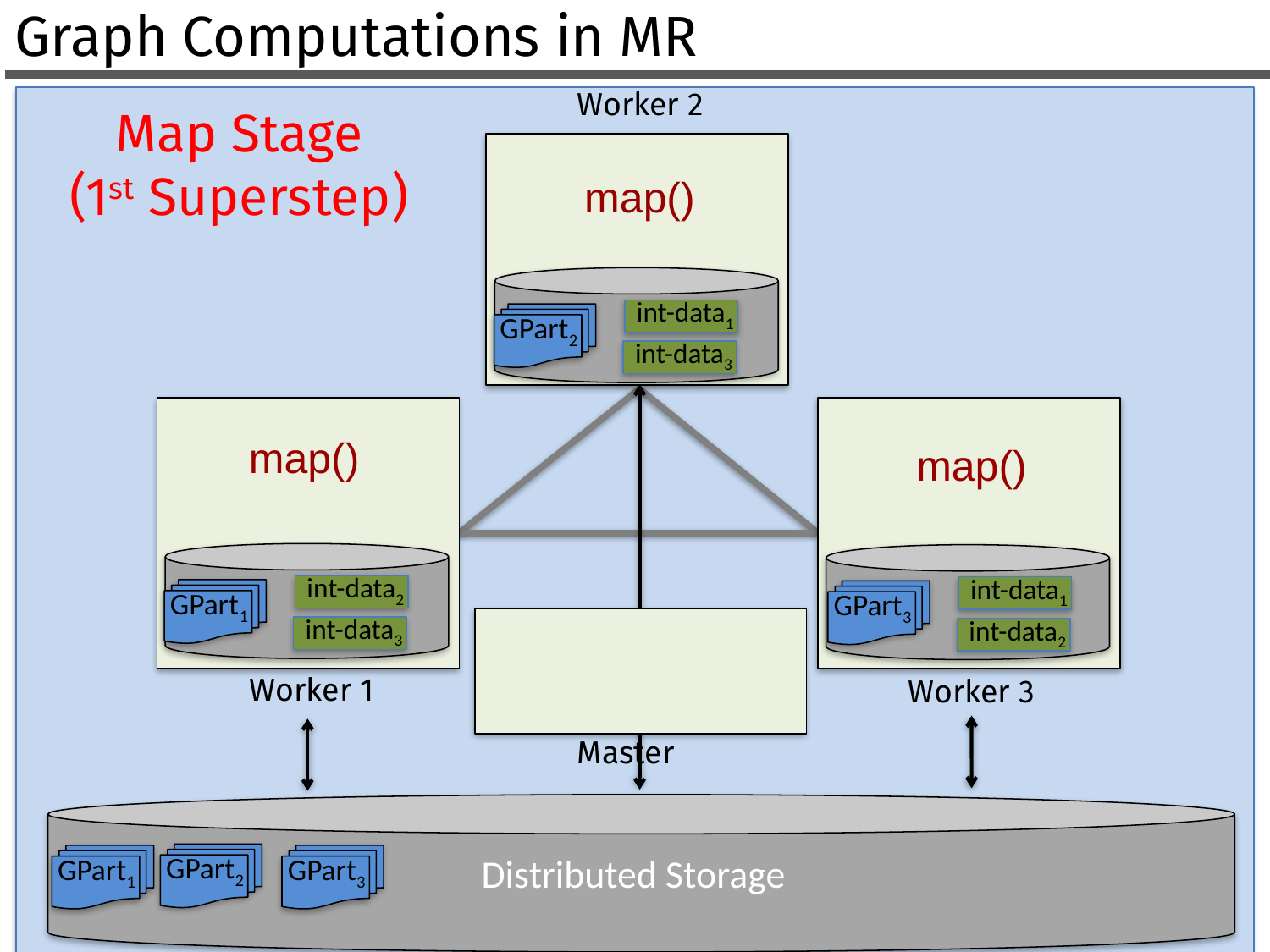

Graph Computations in MR
Worker 2

Map Stage
(1st Superstep)
map()

int-data1

GPart2

int-data3

Worker 1

Worker 3
map()
map()

int-data2

int-data1

GPart1

GPart3

int-data3

int-data2

Master

Distributed Storage
GPart2

GPart1

GPart3

50